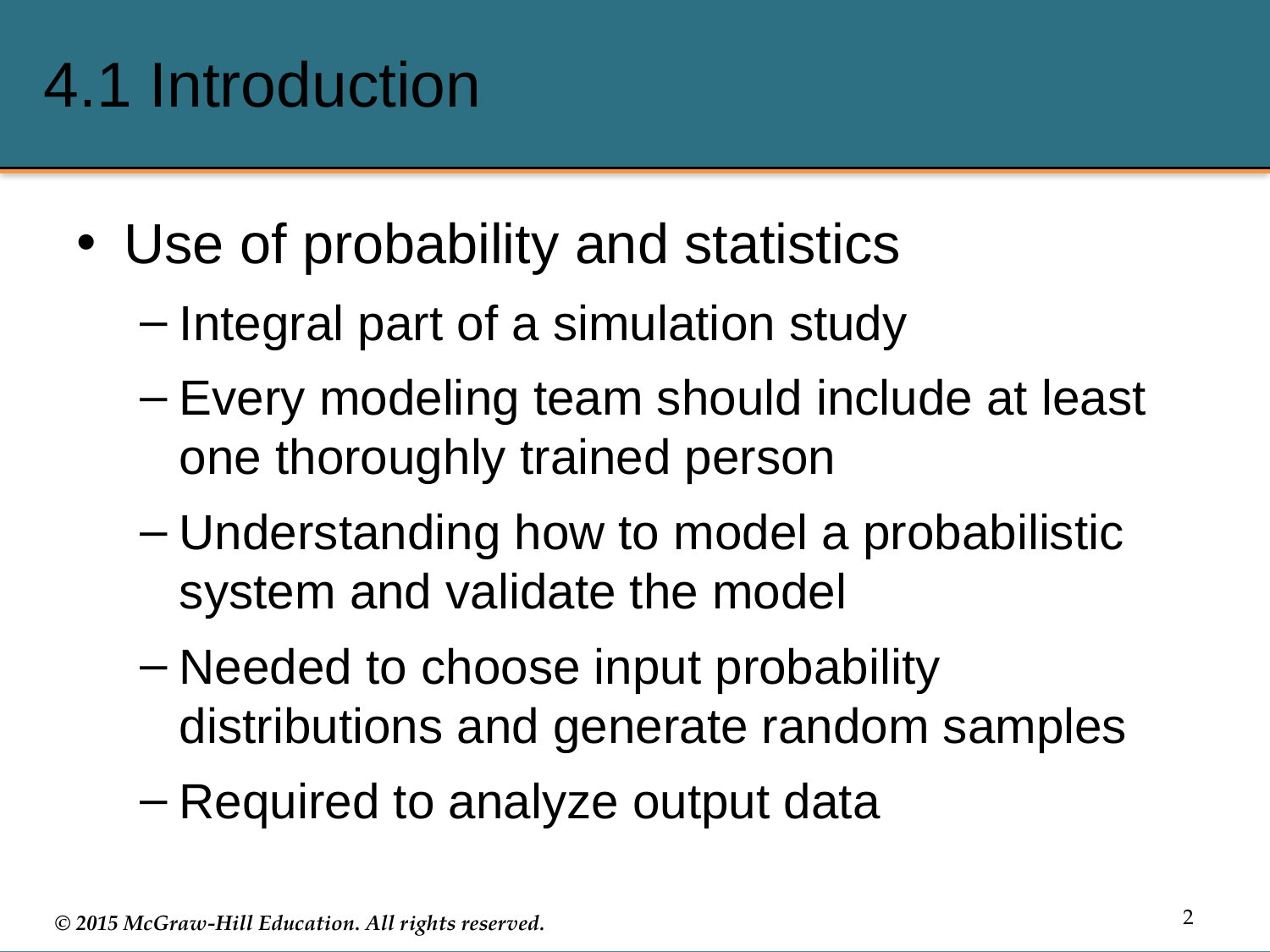

# 4.1 Introduction
Use of probability and statistics
Integral part of a simulation study
Every modeling team should include at least one thoroughly trained person
Understanding how to model a probabilistic system and validate the model
Needed to choose input probability distributions and generate random samples
Required to analyze output data
2